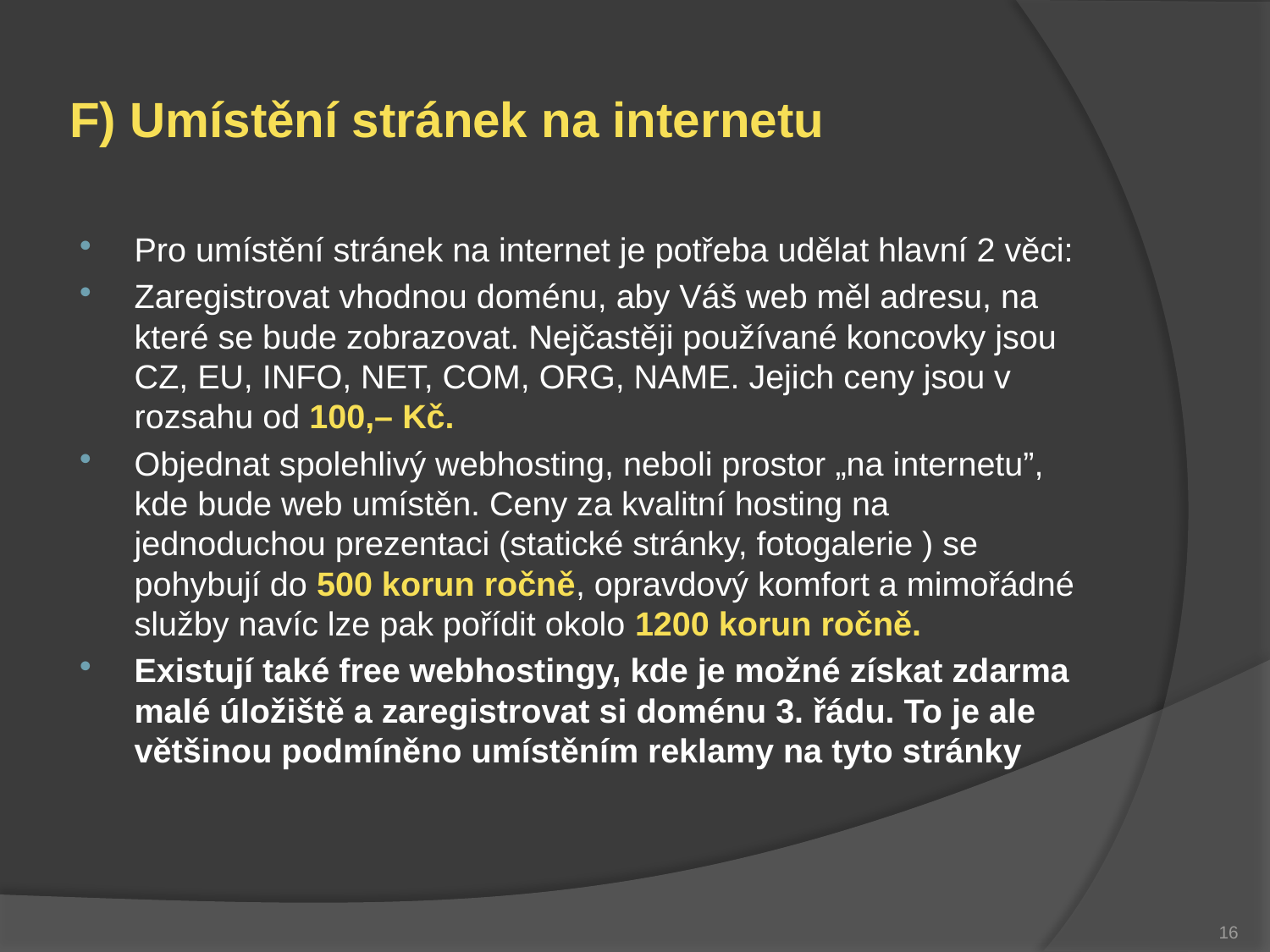

# F) Umístění stránek na internetu
Pro umístění stránek na internet je potřeba udělat hlavní 2 věci:
Zaregistrovat vhodnou doménu, aby Váš web měl adresu, na které se bude zobrazovat. Nejčastěji používané koncovky jsou CZ, EU, INFO, NET, COM, ORG, NAME. Jejich ceny jsou v rozsahu od 100,– Kč.
Objednat spolehlivý webhosting, neboli prostor „na internetu”, kde bude web umístěn. Ceny za kvalitní hosting na jednoduchou prezentaci (statické stránky, fotogalerie ) se pohybují do 500 korun ročně, opravdový komfort a mimořádné služby navíc lze pak pořídit okolo 1200 korun ročně.
Existují také free webhostingy, kde je možné získat zdarma malé úložiště a zaregistrovat si doménu 3. řádu. To je ale většinou podmíněno umístěním reklamy na tyto stránky
16